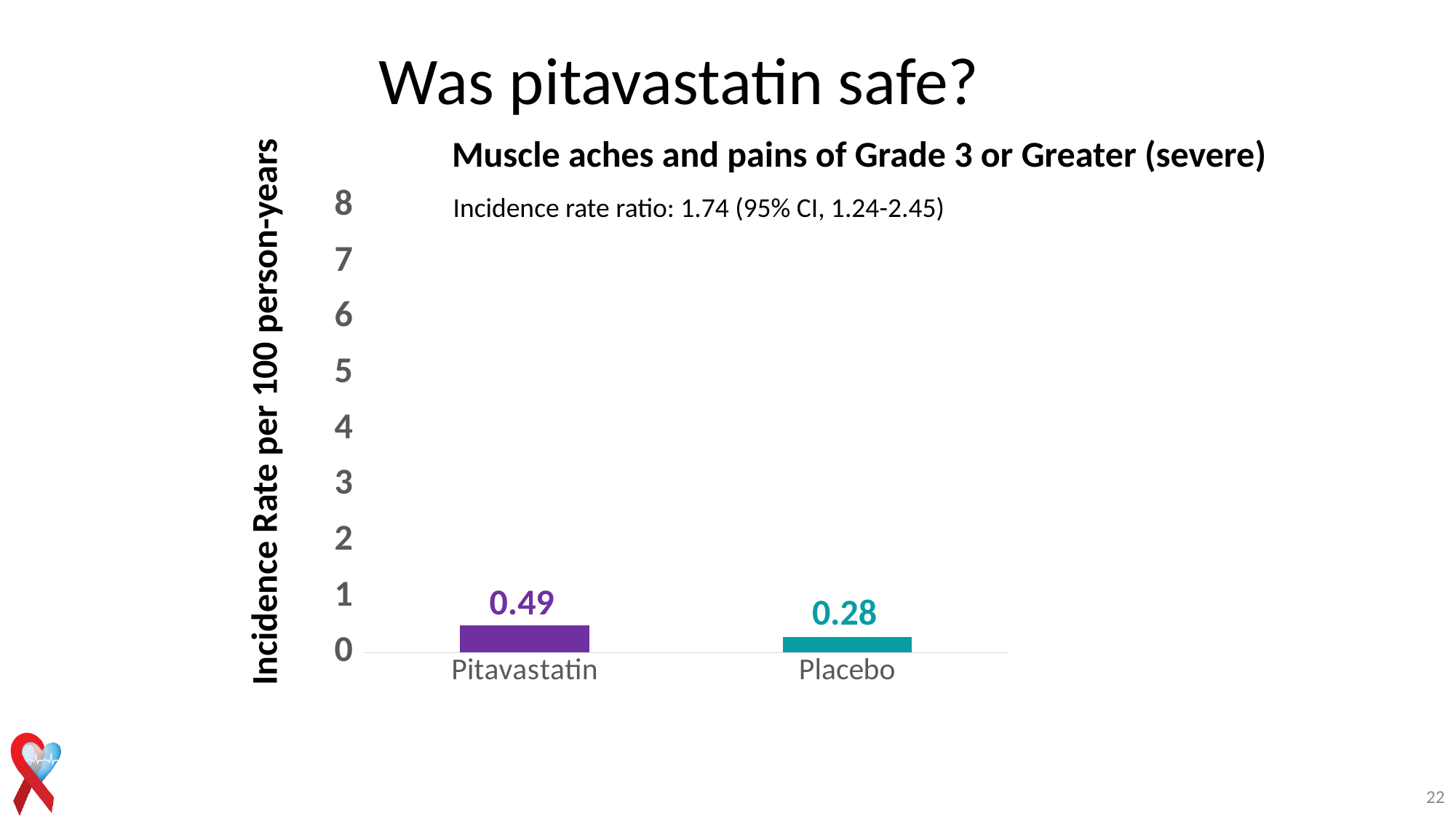

# Was pitavastatin safe?
Muscle aches and pains of Grade 3 or Greater (severe)
Incidence rate ratio: 1.74 (95% CI, 1.24-2.45)

### Chart

| Category | Column2 |
|---|---|
| Pitavastatin | 0.49 |
| Placebo | 0.28 |
Incidence Rate per 100 person-years
0.49
0.28
22